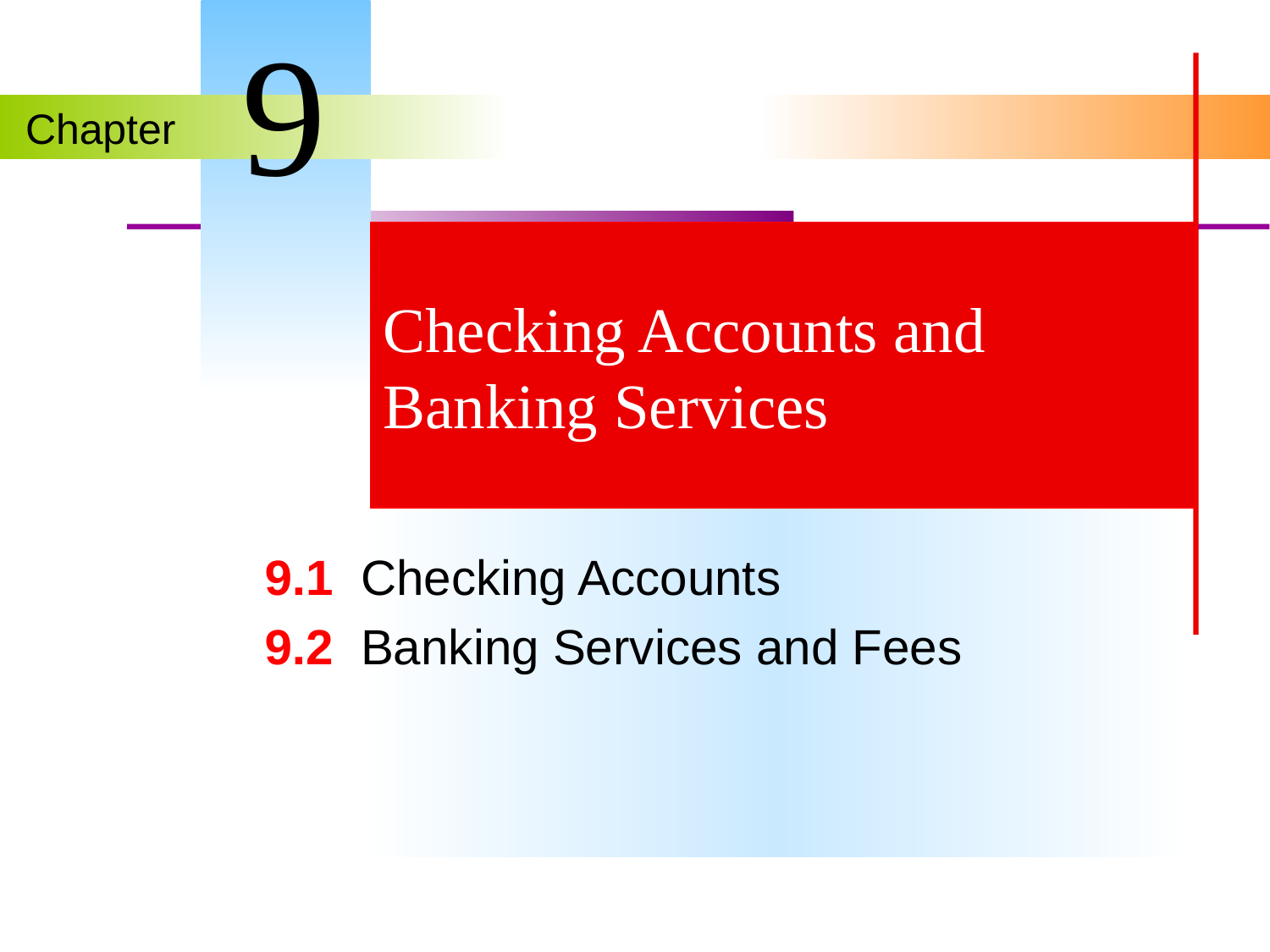

9
# Checking Accounts and Banking Services
9.1	Checking Accounts
9.2	Banking Services and Fees